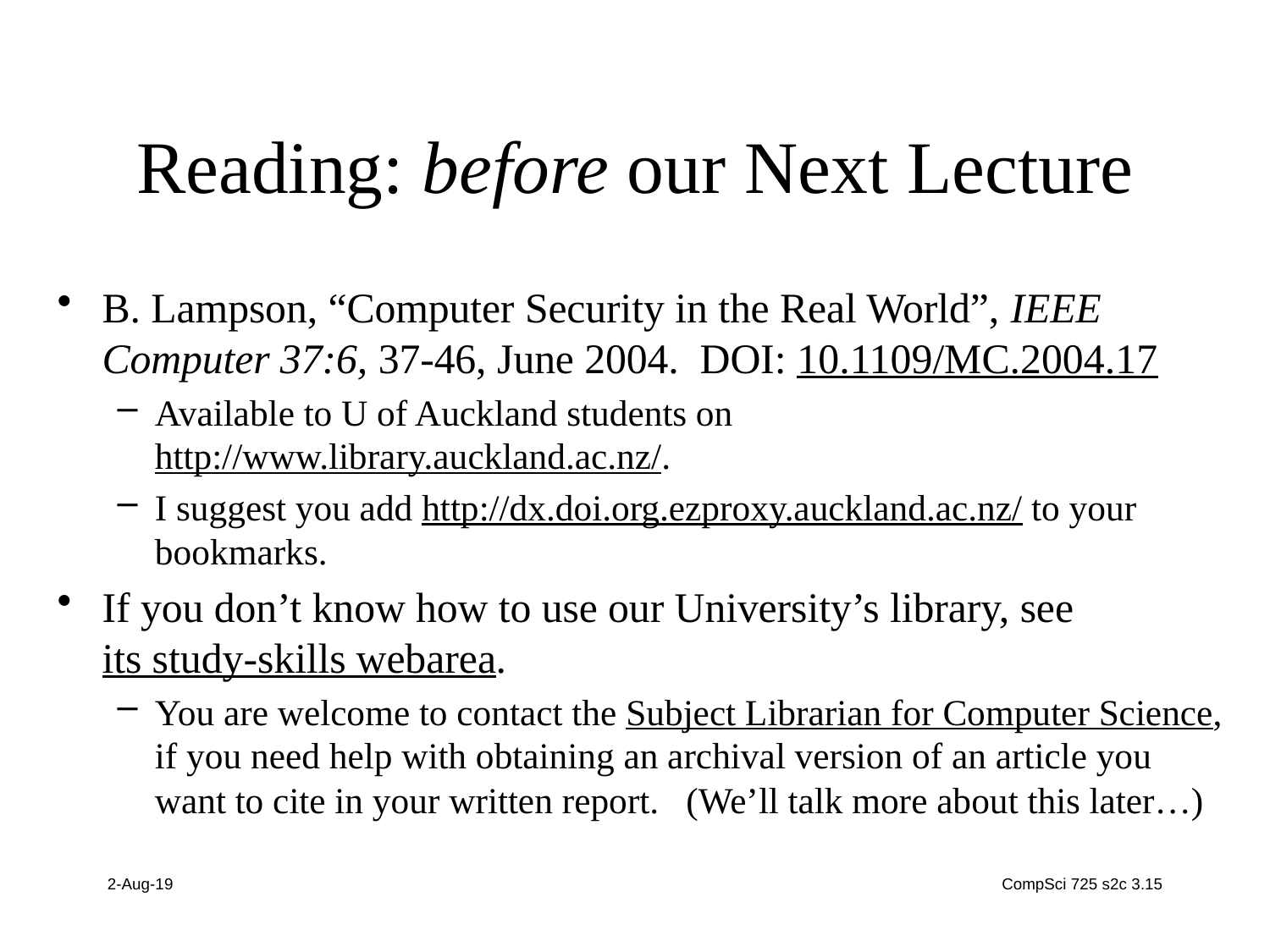

# Reading: before our Next Lecture
B. Lampson, “Computer Security in the Real World”, IEEE Computer 37:6, 37-46, June 2004.  DOI: 10.1109/MC.2004.17
Available to U of Auckland students on http://www.library.auckland.ac.nz/.
I suggest you add http://dx.doi.org.ezproxy.auckland.ac.nz/ to your bookmarks.
If you don’t know how to use our University’s library, see its study-skills webarea.
You are welcome to contact the Subject Librarian for Computer Science, if you need help with obtaining an archival version of an article you want to cite in your written report.   (We’ll talk more about this later…)
2-Aug-19
CompSci 725 s2c 3.15